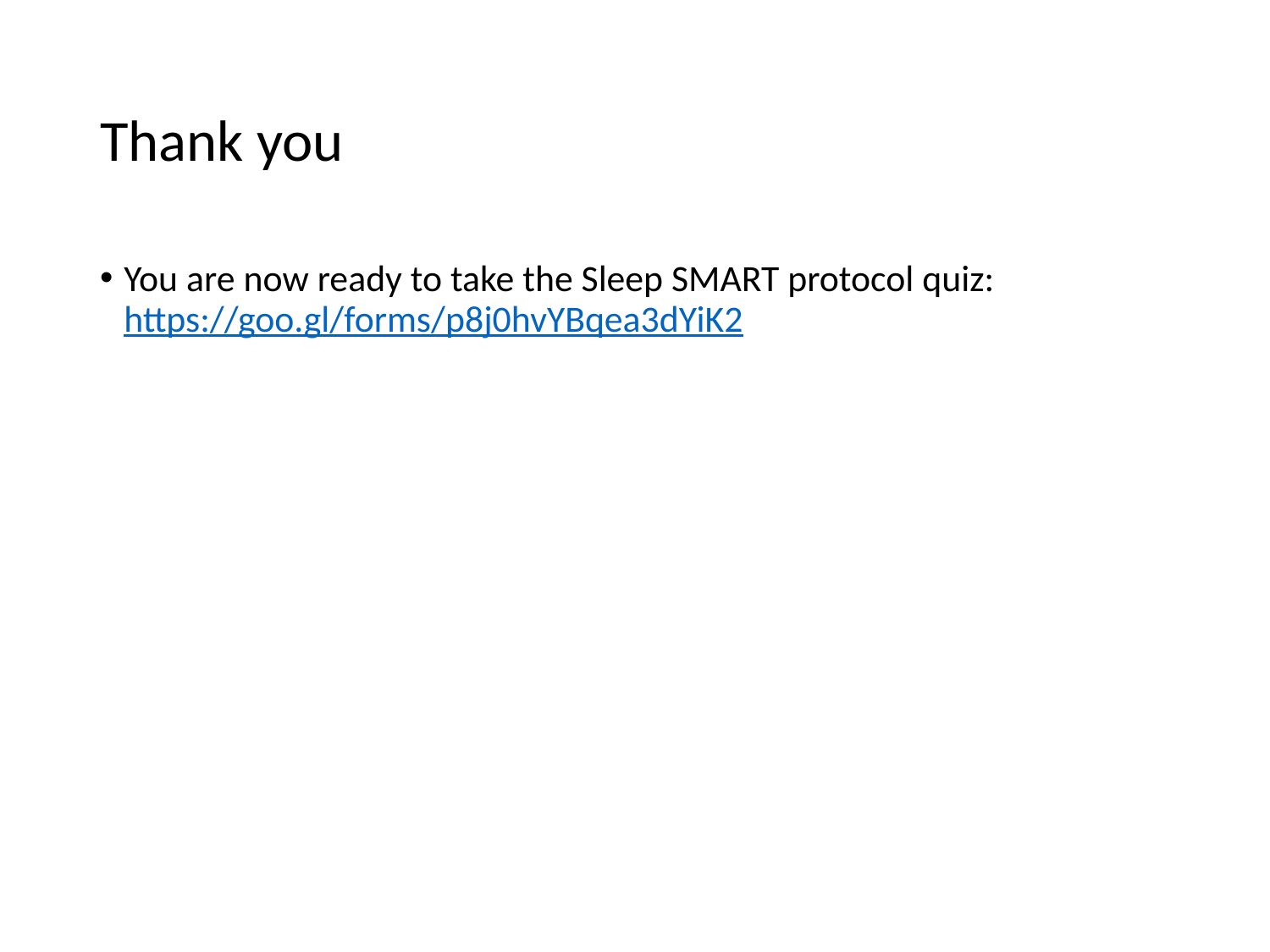

# Thank you
You are now ready to take the Sleep SMART protocol quiz: https://goo.gl/forms/p8j0hvYBqea3dYiK2